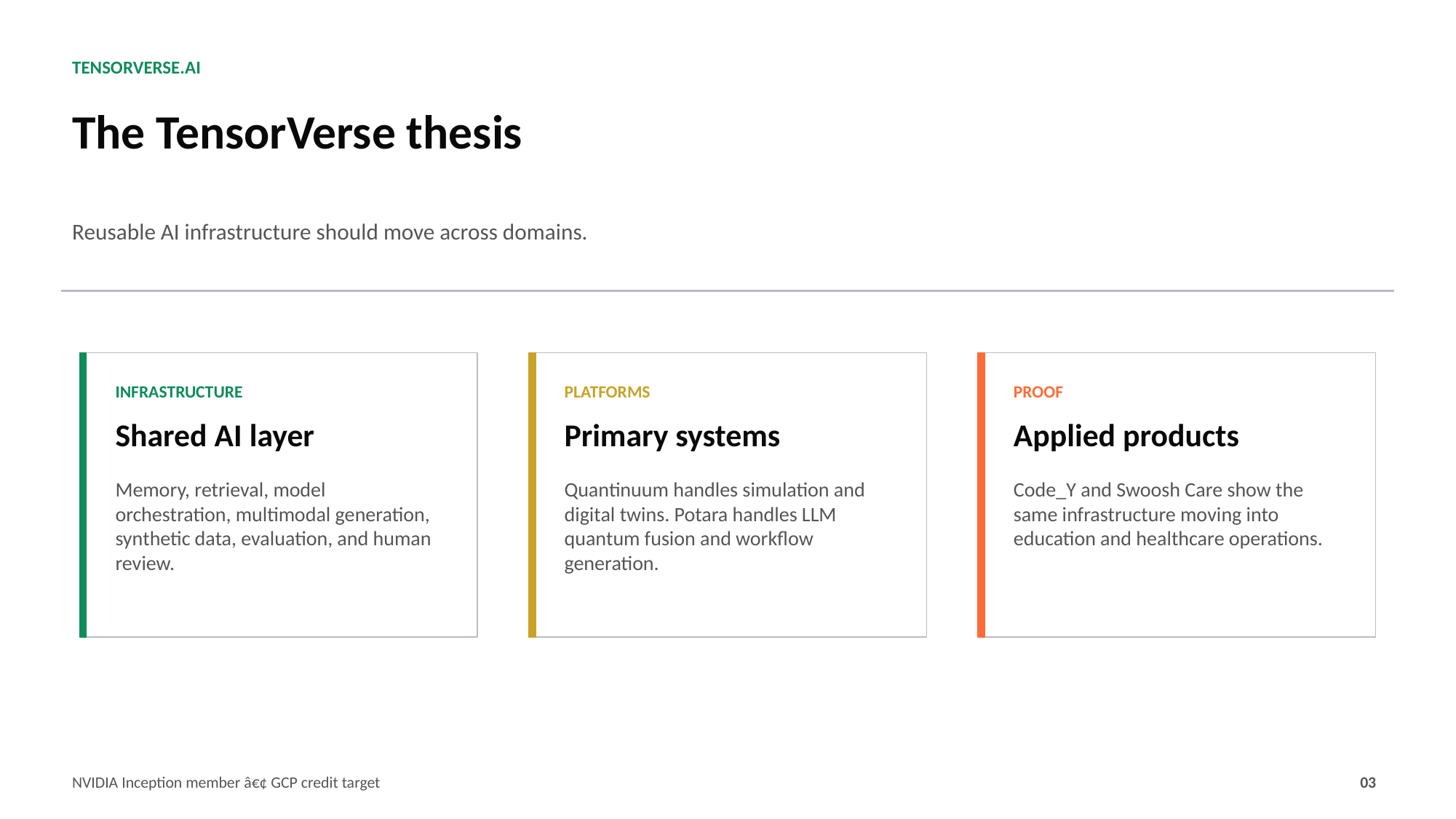

TENSORVERSE.AI
The TensorVerse thesis
Reusable AI infrastructure should move across domains.

INFRASTRUCTURE
PLATFORMS
PROOF
Shared AI layer
Primary systems
Applied products
Memory, retrieval, model orchestration, multimodal generation, synthetic data, evaluation, and human review.
Quantinuum handles simulation and digital twins. Potara handles LLM quantum fusion and workflow generation.
Code_Y and Swoosh Care show the same infrastructure moving into education and healthcare operations.
NVIDIA Inception member â€¢ GCP credit target
03